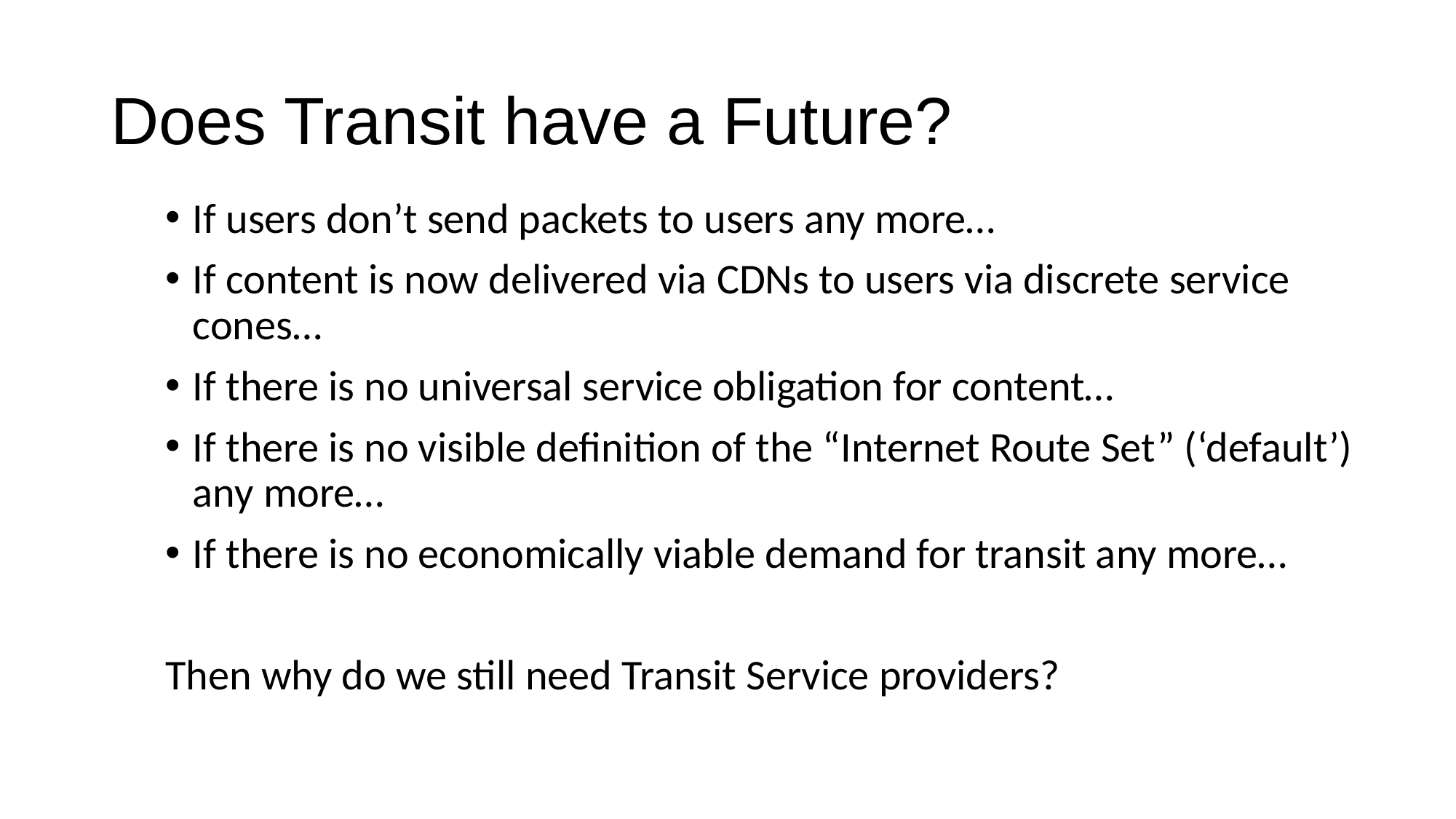

# Does Transit have a Future?
If users don’t send packets to users any more…
If content is now delivered via CDNs to users via discrete service cones…
If there is no universal service obligation for content…
If there is no visible definition of the “Internet Route Set” (‘default’) any more…
If there is no economically viable demand for transit any more…

Then why do we still need Transit Service providers?